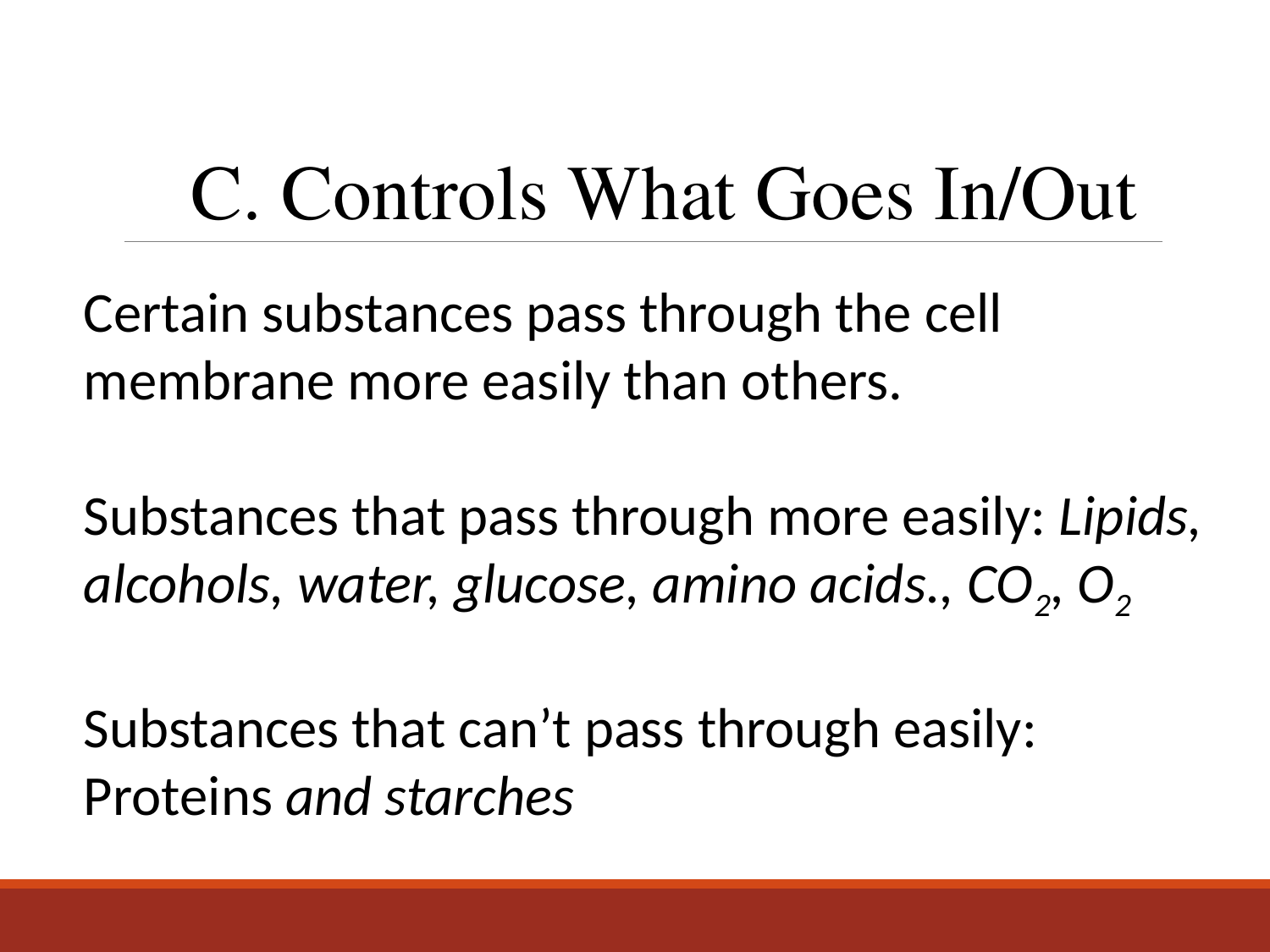

# C. Controls What Goes In/Out
Certain substances pass through the cell membrane more easily than others.

Substances that pass through more easily: Lipids, alcohols, water, glucose, amino acids., CO2, O2

Substances that can’t pass through easily: Proteins and starches